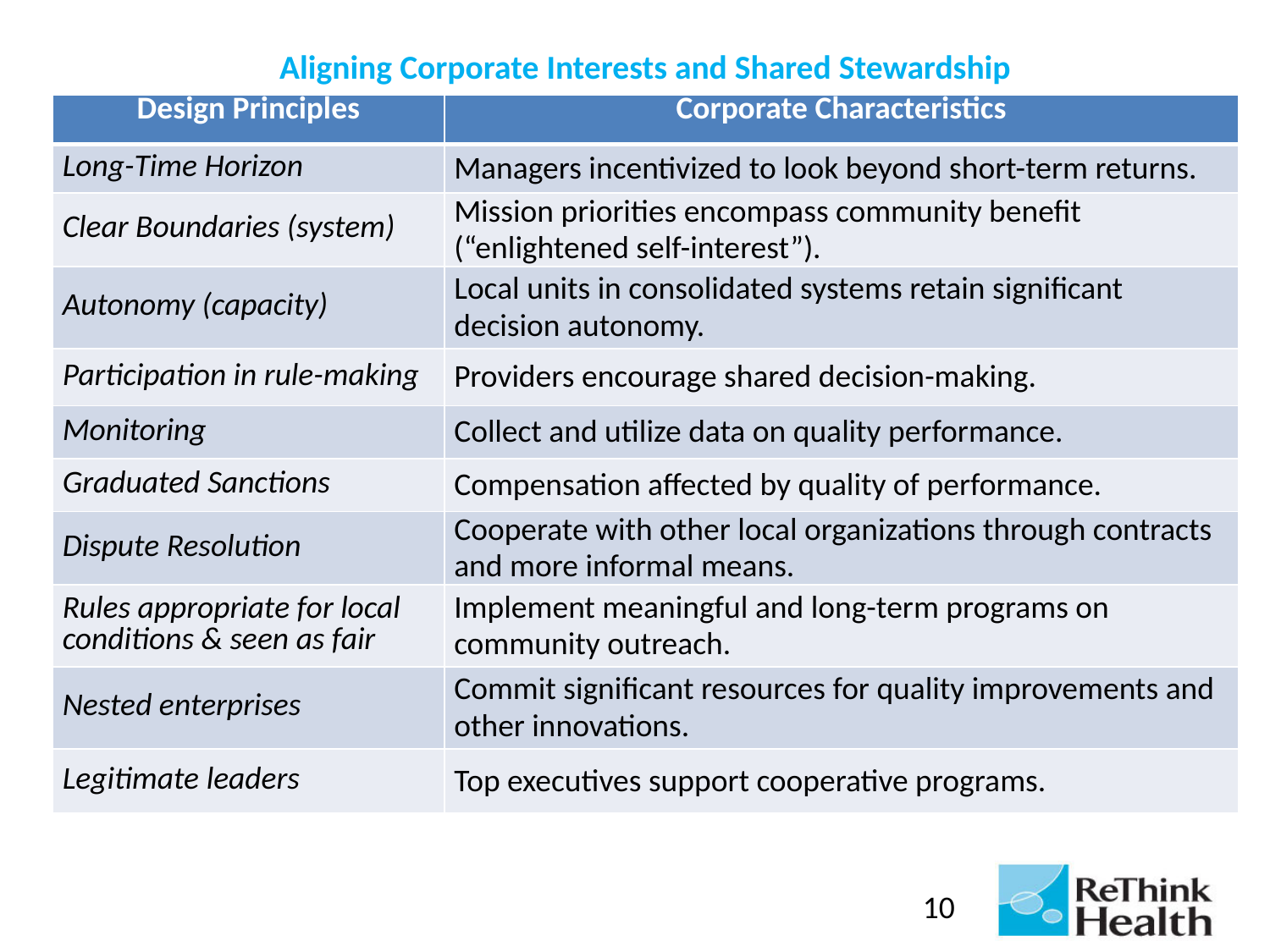

# Aligning Corporate Interests and Shared Stewardship
| Design Principles | Corporate Characteristics |
| --- | --- |
| Long-Time Horizon | Managers incentivized to look beyond short-term returns. |
| Clear Boundaries (system) | Mission priorities encompass community benefit (“enlightened self-interest”). |
| Autonomy (capacity) | Local units in consolidated systems retain significant decision autonomy. |
| Participation in rule-making | Providers encourage shared decision-making. |
| Monitoring | Collect and utilize data on quality performance. |
| Graduated Sanctions | Compensation affected by quality of performance. |
| Dispute Resolution | Cooperate with other local organizations through contracts and more informal means. |
| Rules appropriate for local conditions & seen as fair | Implement meaningful and long-term programs on community outreach. |
| Nested enterprises | Commit significant resources for quality improvements and other innovations. |
| Legitimate leaders | Top executives support cooperative programs. |
10